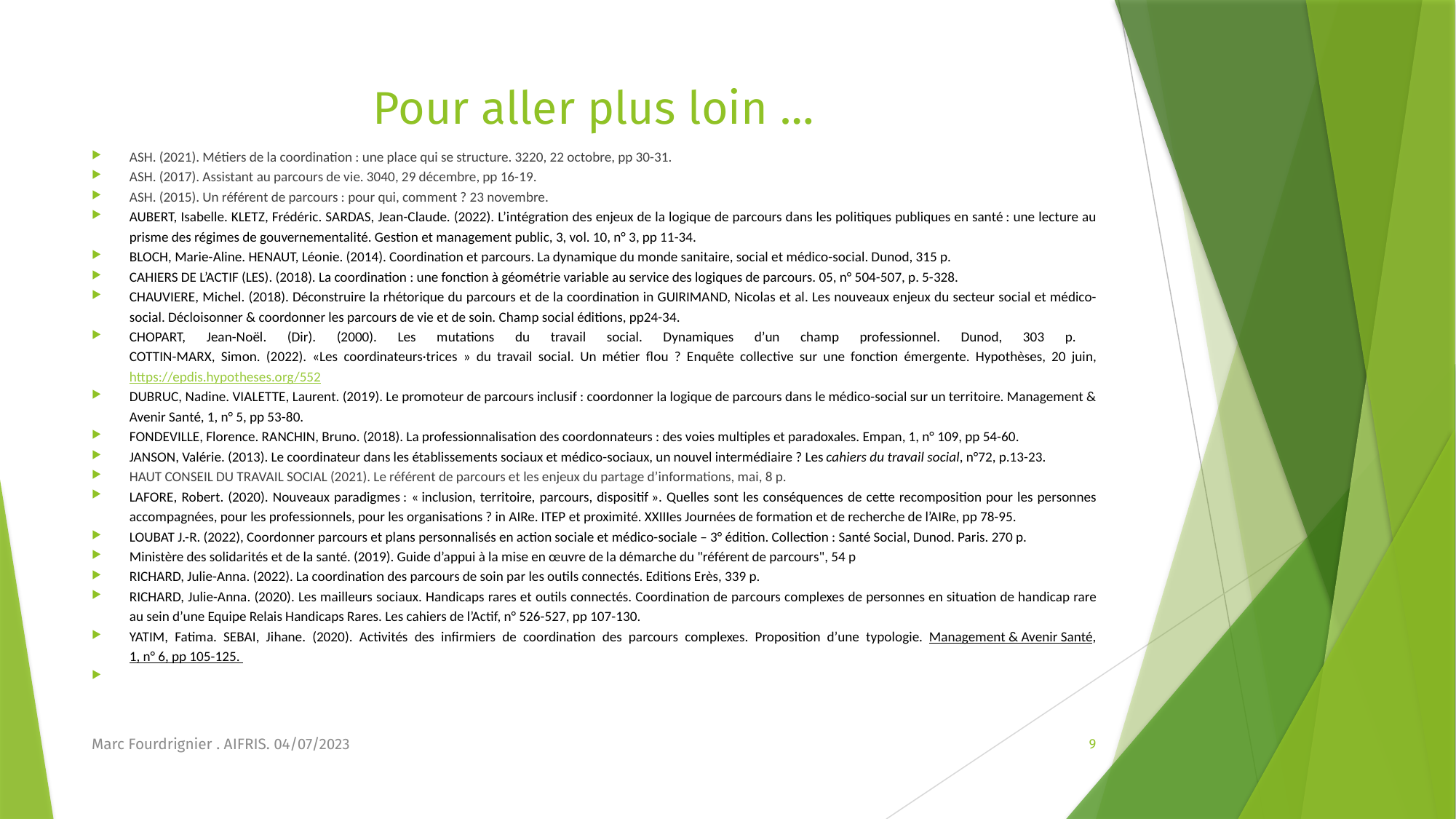

# Pour aller plus loin …
ASH. (2021). Métiers de la coordination : une place qui se structure. 3220, 22 octobre, pp 30-31.
ASH. (2017). Assistant au parcours de vie. 3040, 29 décembre, pp 16-19.
ASH. (2015). Un référent de parcours : pour qui, comment ? 23 novembre.
AUBERT, Isabelle. KLETZ, Frédéric. SARDAS, Jean-Claude. (2022). L’intégration des enjeux de la logique de parcours dans les politiques publiques en santé : une lecture au prisme des régimes de gouvernementalité. Gestion et management public, 3, vol. 10, n° 3, pp 11-34.
BLOCH, Marie-Aline. HENAUT, Léonie. (2014). Coordination et parcours. La dynamique du monde sanitaire, social et médico-social. Dunod, 315 p.
CAHIERS DE L’ACTIF (LES). (2018). La coordination : une fonction à géométrie variable au service des logiques de parcours. 05, n° 504-507, p. 5-328.
CHAUVIERE, Michel. (2018). Déconstruire la rhétorique du parcours et de la coordination in GUIRIMAND, Nicolas et al. Les nouveaux enjeux du secteur social et médico-social. Décloisonner & coordonner les parcours de vie et de soin. Champ social éditions, pp24-34.
CHOPART, Jean-Noël. (Dir). (2000). Les mutations du travail social. Dynamiques d’un champ professionnel. Dunod, 303 p.
COTTIN-MARX, Simon. (2022). «Les coordinateurs·trices » du travail social. Un métier flou ? Enquête collective sur une fonction émergente. Hypothèses, 20 juin, https://epdis.hypotheses.org/552
DUBRUC, Nadine. VIALETTE, Laurent. (2019). Le promoteur de parcours inclusif : coordonner la logique de parcours dans le médico-social sur un territoire. Management & Avenir Santé, 1, n° 5, pp 53-80.
FONDEVILLE, Florence. RANCHIN, Bruno. (2018). La professionnalisation des coordonnateurs : des voies multiples et paradoxales. Empan, 1, n° 109, pp 54-60.
JANSON, Valérie. (2013). Le coordinateur dans les établissements sociaux et médico-sociaux, un nouvel intermédiaire ? Les cahiers du travail social, n°72, p.13-23.
HAUT CONSEIL DU TRAVAIL SOCIAL (2021). Le référent de parcours et les enjeux du partage d’informations, mai, 8 p.
LAFORE, Robert. (2020). Nouveaux paradigmes : « inclusion, territoire, parcours, dispositif ». Quelles sont les conséquences de cette recomposition pour les personnes accompagnées, pour les professionnels, pour les organisations ? in AIRe. ITEP et proximité. XXIIIes Journées de formation et de recherche de l’AIRe, pp 78-95.
LOUBAT J.-R. (2022), Coordonner parcours et plans personnalisés en action sociale et médico-sociale – 3° édition. Collection : Santé Social, Dunod. Paris. 270 p.
Ministère des solidarités et de la santé. (2019). Guide d’appui à la mise en œuvre de la démarche du "référent de parcours", 54 p
RICHARD, Julie-Anna. (2022). La coordination des parcours de soin par les outils connectés. Editions Erès, 339 p.
RICHARD, Julie-Anna. (2020). Les mailleurs sociaux. Handicaps rares et outils connectés. Coordination de parcours complexes de personnes en situation de handicap rare au sein d’une Equipe Relais Handicaps Rares. Les cahiers de l’Actif, n° 526-527, pp 107-130.
YATIM, Fatima. SEBAI, Jihane. (2020). Activités des infirmiers de coordination des parcours complexes. Proposition d’une typologie. Management & Avenir Santé, 1, n° 6, pp 105-125.

Marc Fourdrignier . AIFRIS. 04/07/2023
9